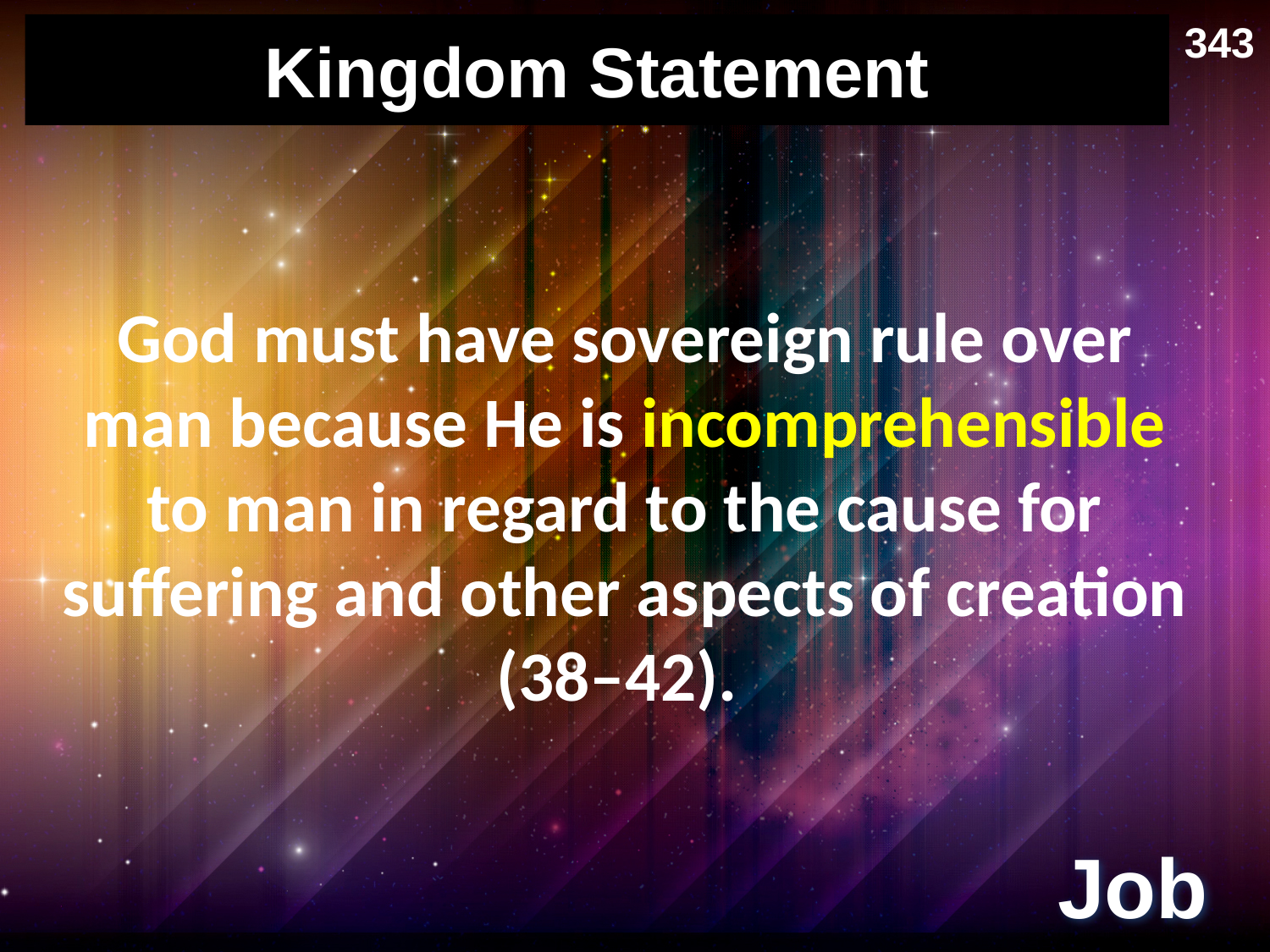

343
# Kingdom Statement
God must have sovereign rule over man because He is incomprehensible to man in regard to the cause for suffering and other aspects of creation (38–42).
Job